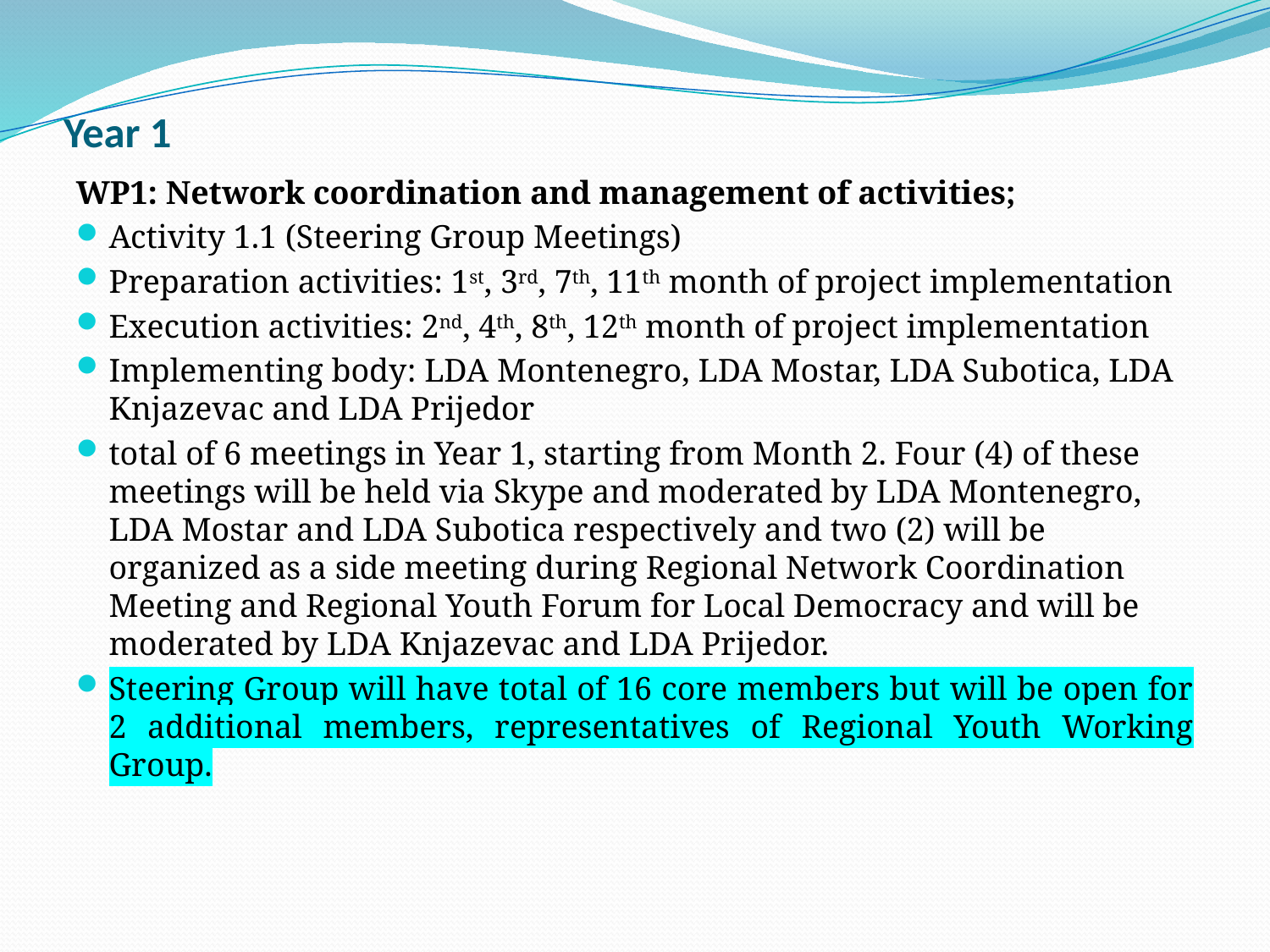

# Year 1
WP1: Network coordination and management of activities;
Activity 1.1 (Steering Group Meetings)
Preparation activities: 1st, 3rd, 7th, 11th month of project implementation
Execution activities: 2nd, 4th, 8th, 12th month of project implementation
Implementing body: LDA Montenegro, LDA Mostar, LDA Subotica, LDA Knjazevac and LDA Prijedor
total of 6 meetings in Year 1, starting from Month 2. Four (4) of these meetings will be held via Skype and moderated by LDA Montenegro, LDA Mostar and LDA Subotica respectively and two (2) will be organized as a side meeting during Regional Network Coordination Meeting and Regional Youth Forum for Local Democracy and will be moderated by LDA Knjazevac and LDA Prijedor.
Steering Group will have total of 16 core members but will be open for 2 additional members, representatives of Regional Youth Working Group.